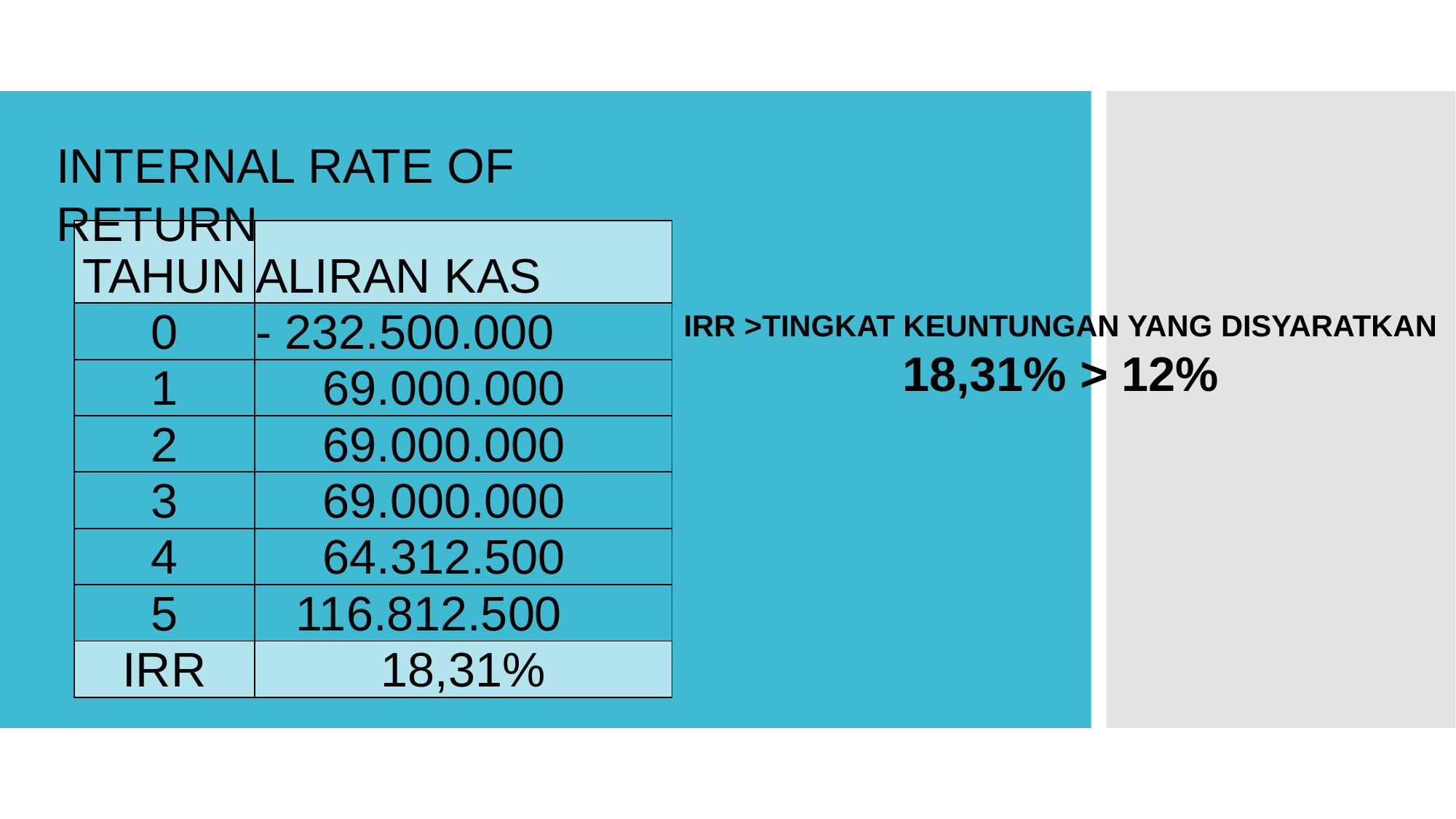

INTERNAL RATE OF RETURN
| TAHUN | ALIRAN KAS |
| --- | --- |
| 0 | - 232.500.000 |
| 1 | 69.000.000 |
| 2 | 69.000.000 |
| 3 | 69.000.000 |
| 4 | 64.312.500 |
| 5 | 116.812.500 |
| IRR | 18,31% |
IRR >TINGKAT KEUNTUNGAN YANG DISYARATKAN
18,31% > 12%